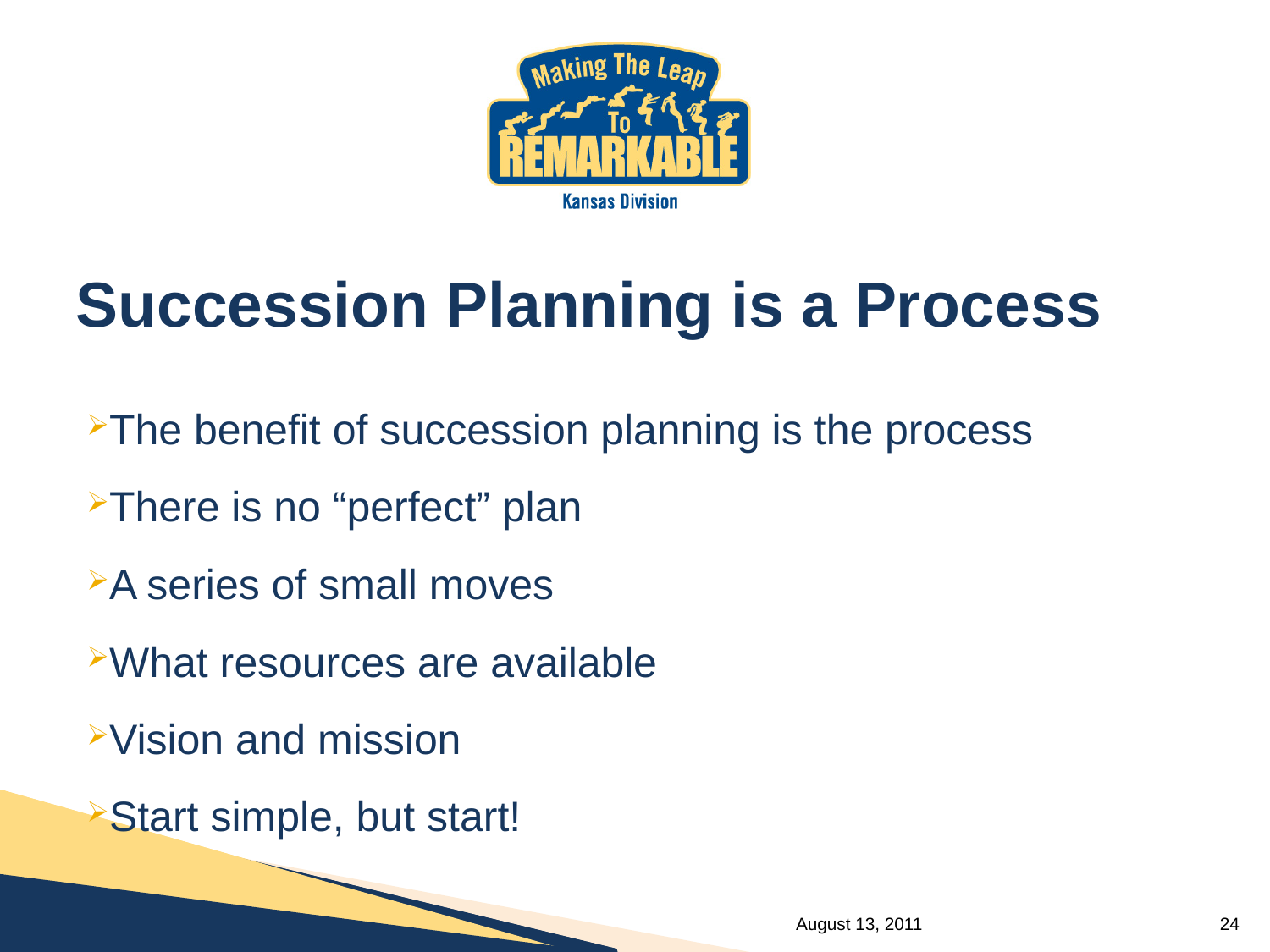

# Succession Planning is a Process

The benefit of succession planning is the process
There is no “perfect” plan
A series of small moves
What resources are available
Vision and mission
Start simple, but start!

August 13, 2011
24